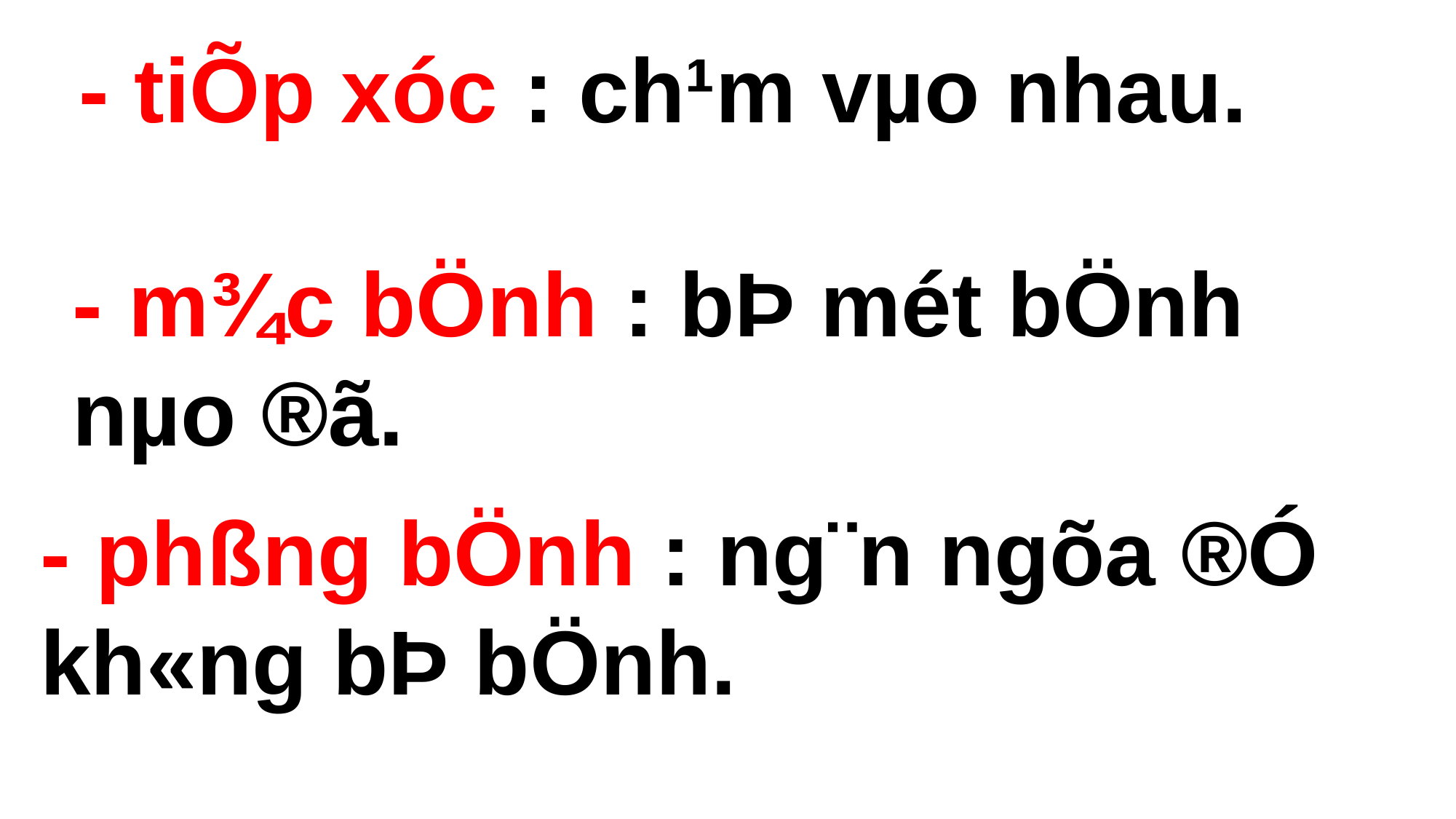

- tiÕp xóc : ch¹m vµo nhau.
- m¾c bÖnh : bÞ mét bÖnh nµo ®ã.
- phßng bÖnh : ng¨n ngõa ®Ó kh«ng bÞ bÖnh.